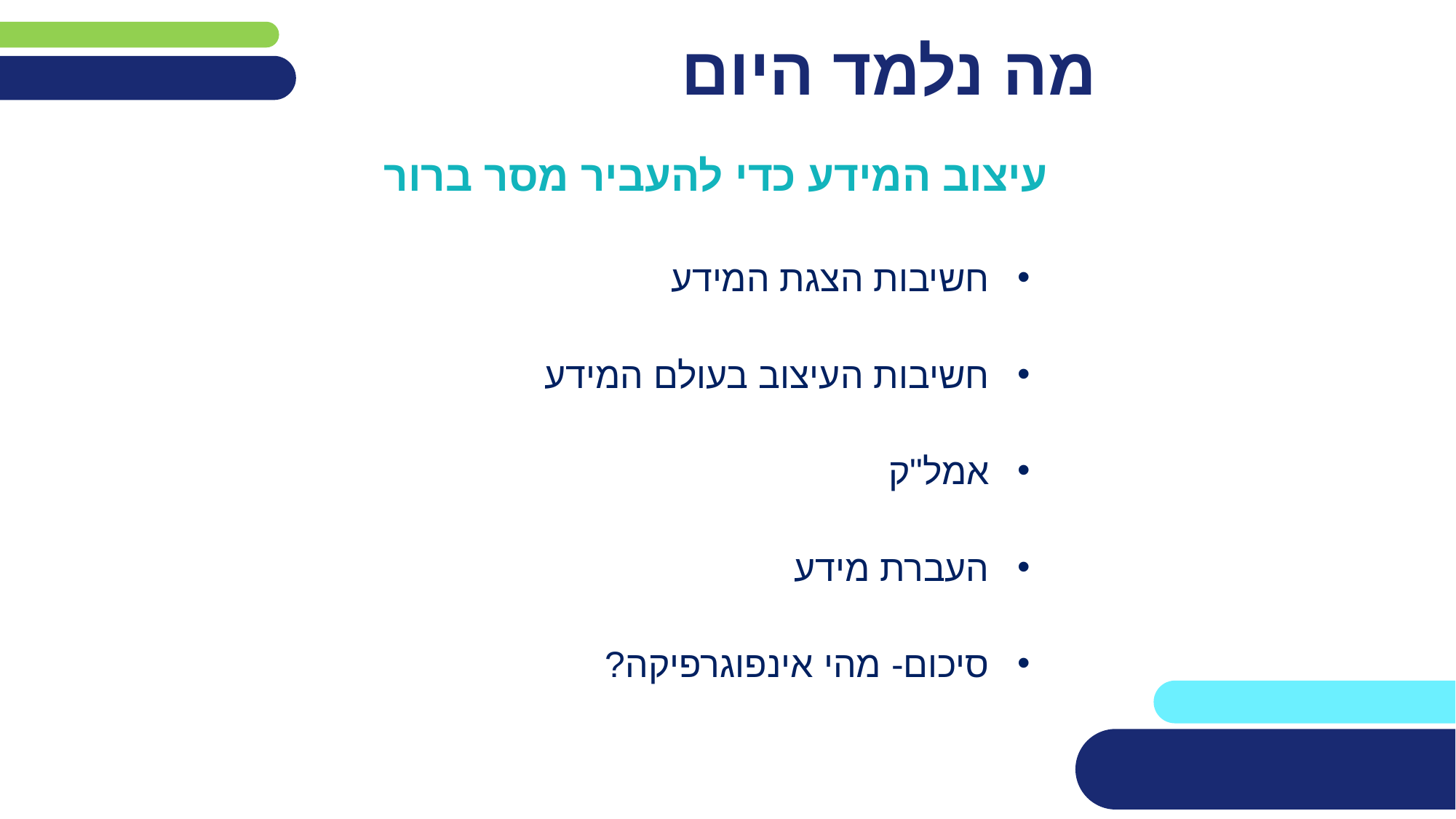

# מה נלמד היום
עיצוב המידע כדי להעביר מסר ברור
חשיבות הצגת המידע
חשיבות העיצוב בעולם המידע
אמל"ק
העברת מידע
סיכום- מהי אינפוגרפיקה?